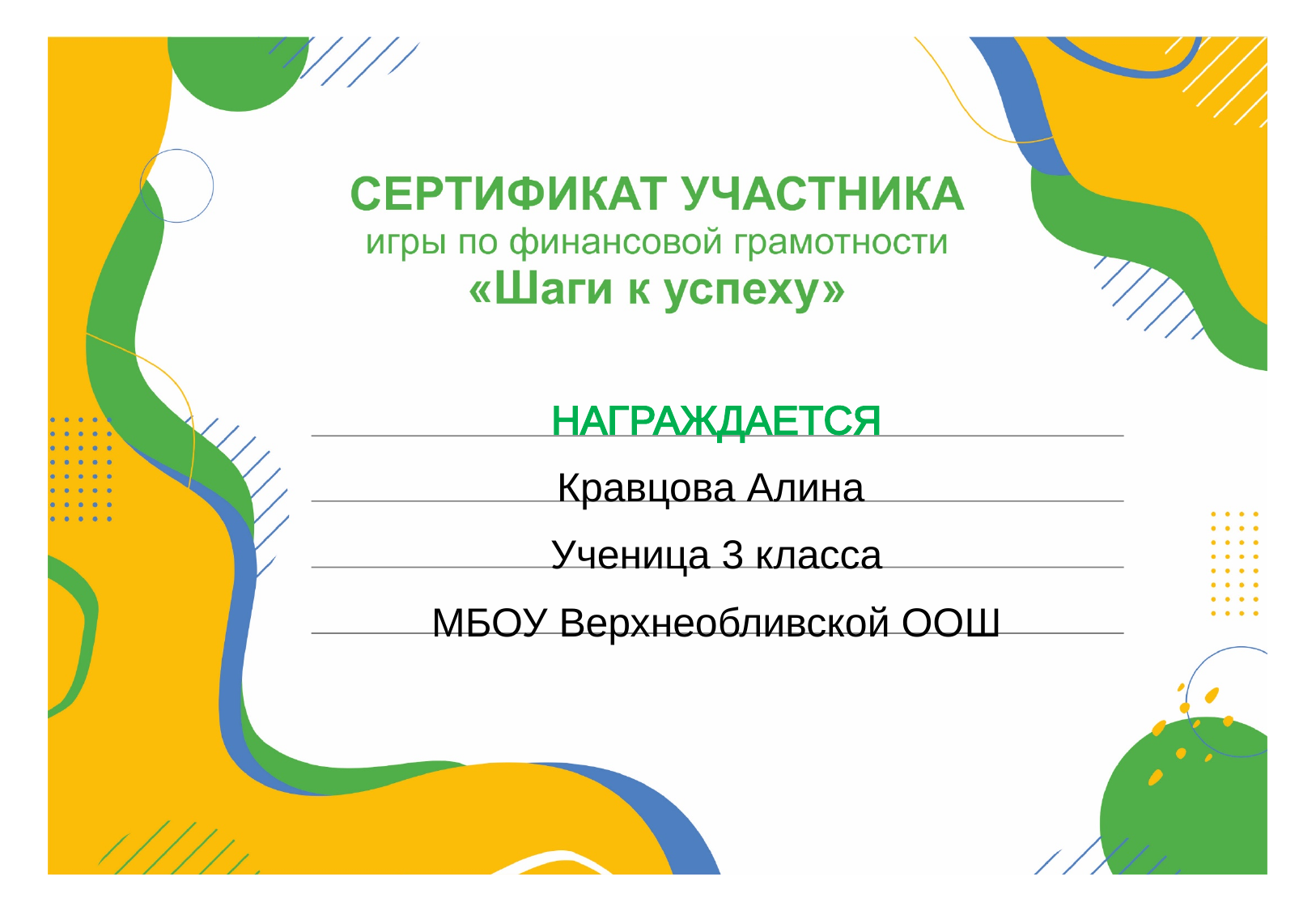

НАГРАЖДАЕТСЯ
Кравцова Алина
Ученица 3 класса
МБОУ Верхнеобливской ООШ